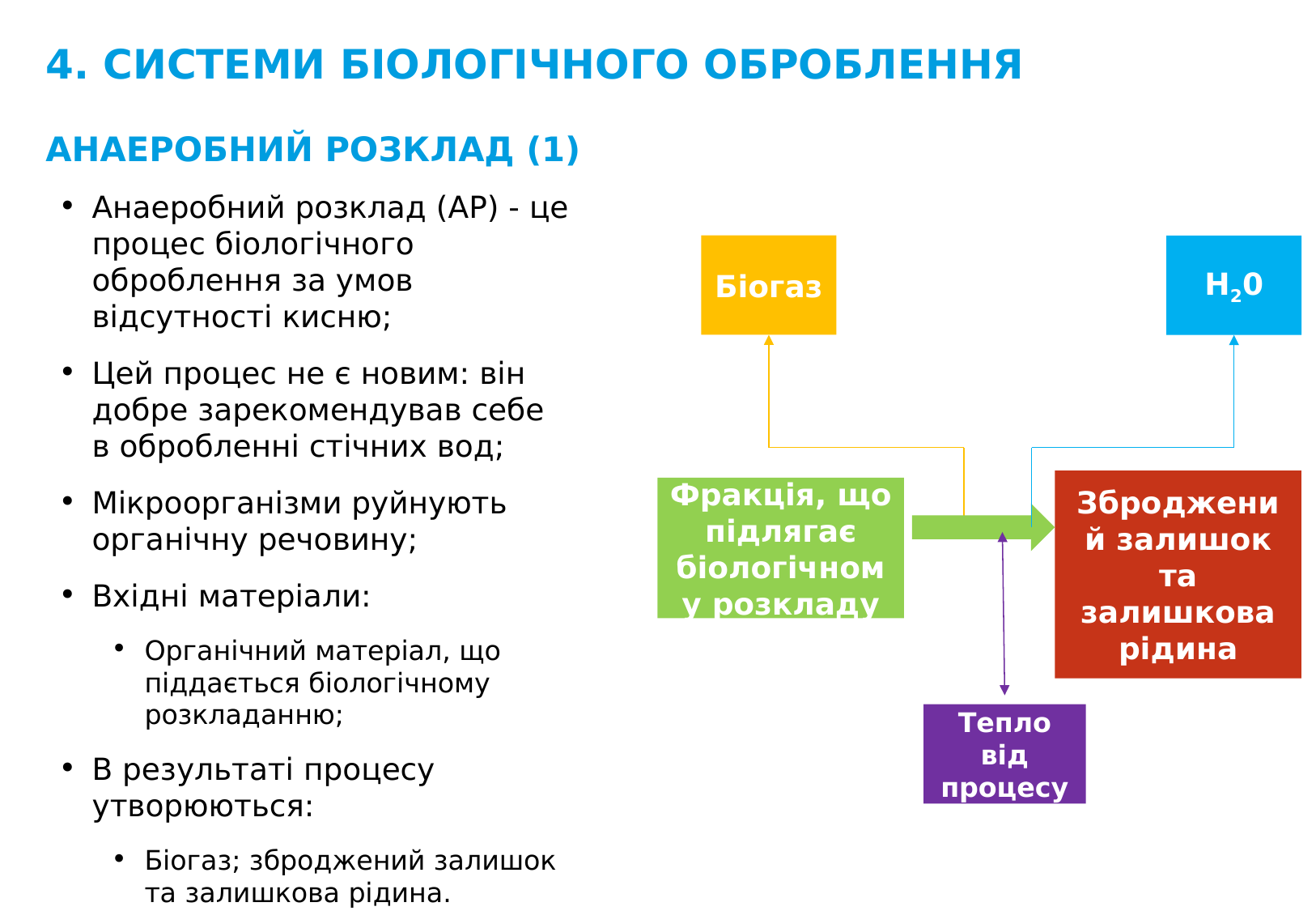

# 4. Системи біологічного оброблення Анаеробний розклад (1)
Анаеробний розклад (АР) - це процес біологічного оброблення за умов відсутності кисню;
Цей процес не є новим: він добре зарекомендував себе в обробленні стічних вод;
Мікроорганізми руйнують органічну речовину;
Вхідні матеріали:
Органічний матеріал, що піддається біологічному розкладанню;
В результаті процесу утворюються:
Біогаз; зброджений залишок та залишкова рідина.
Біогаз
H20

Зброджений залишок та залишкова рідина
Фракція, що підлягає біологічному розкладу

Тепло від процесу